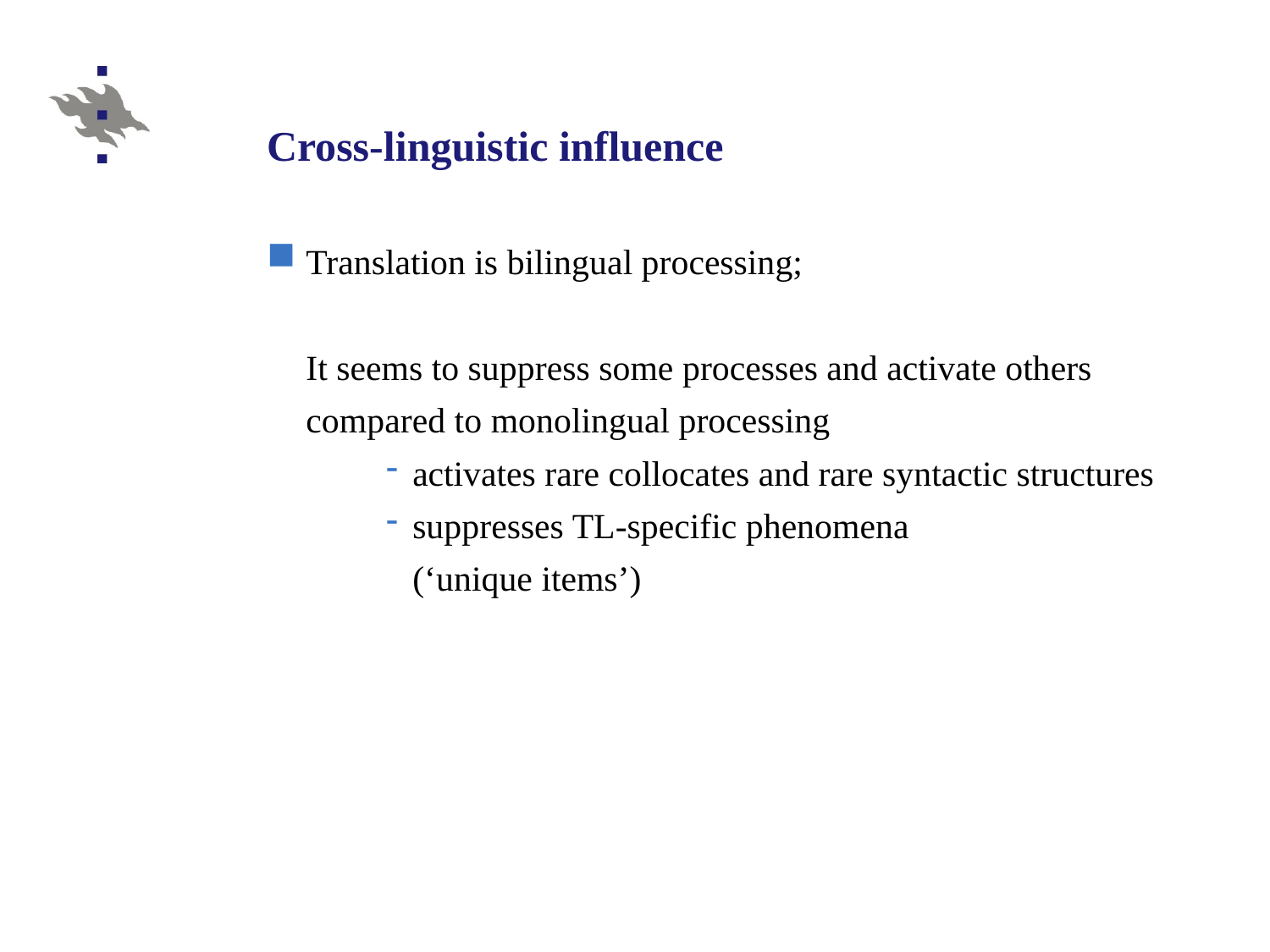

# Cross-linguistic influence
Translation is bilingual processing;
It seems to suppress some processes and activate others  compared to monolingual processing
activates rare collocates and rare syntactic structures
suppresses TL-specific phenomena
(‘unique items’)